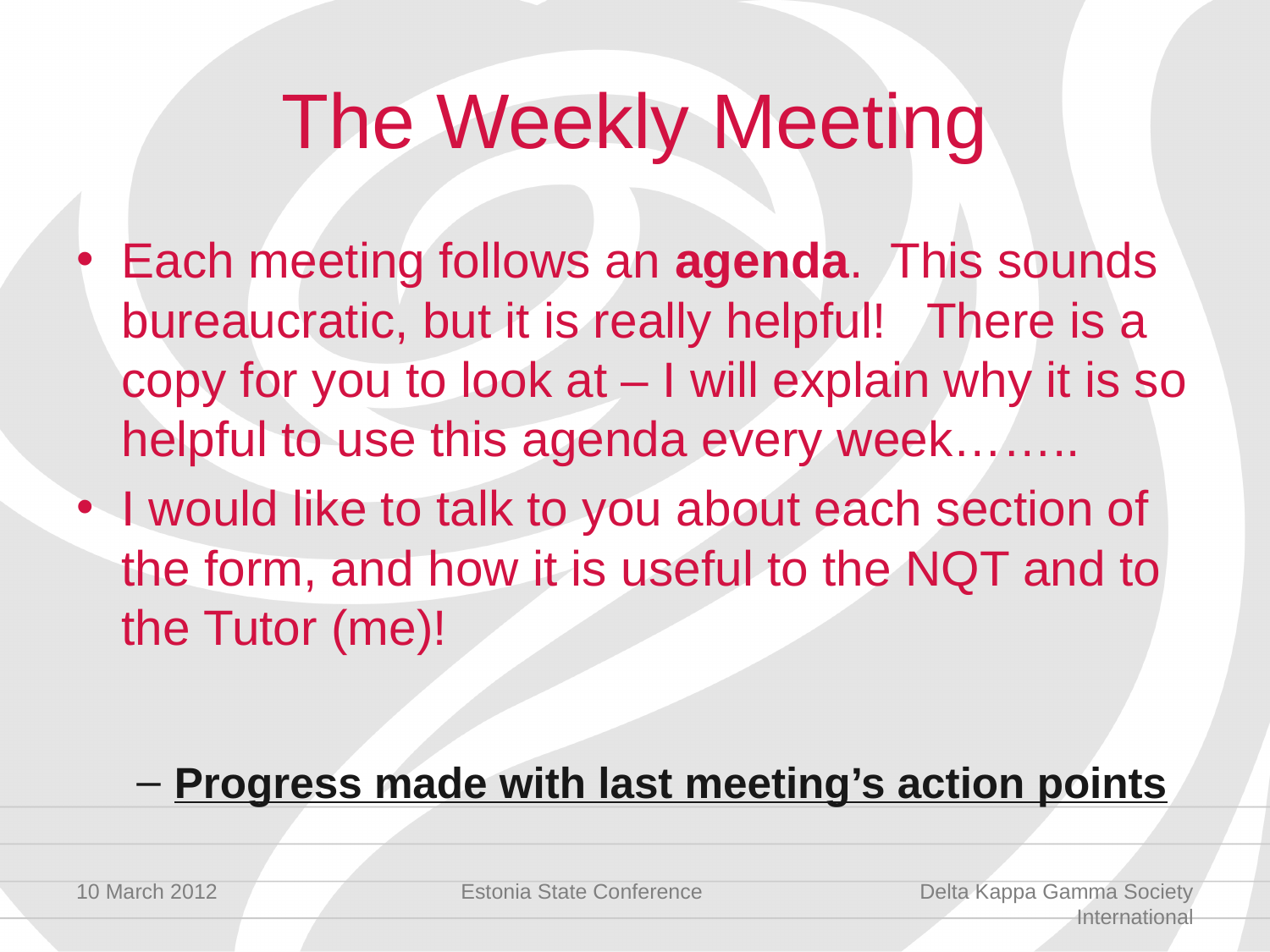

# The Weekly Meeting
Each meeting follows an agenda.  This sounds bureaucratic, but it is really helpful!   There is a copy for you to look at – I will explain why it is so helpful to use this agenda every week……..
I would like to talk to you about each section of the form, and how it is useful to the NQT and to the Tutor (me)!

Progress made with last meeting’s action points
10 March 2012

Estonia State Conference

Delta Kappa Gamma Society International